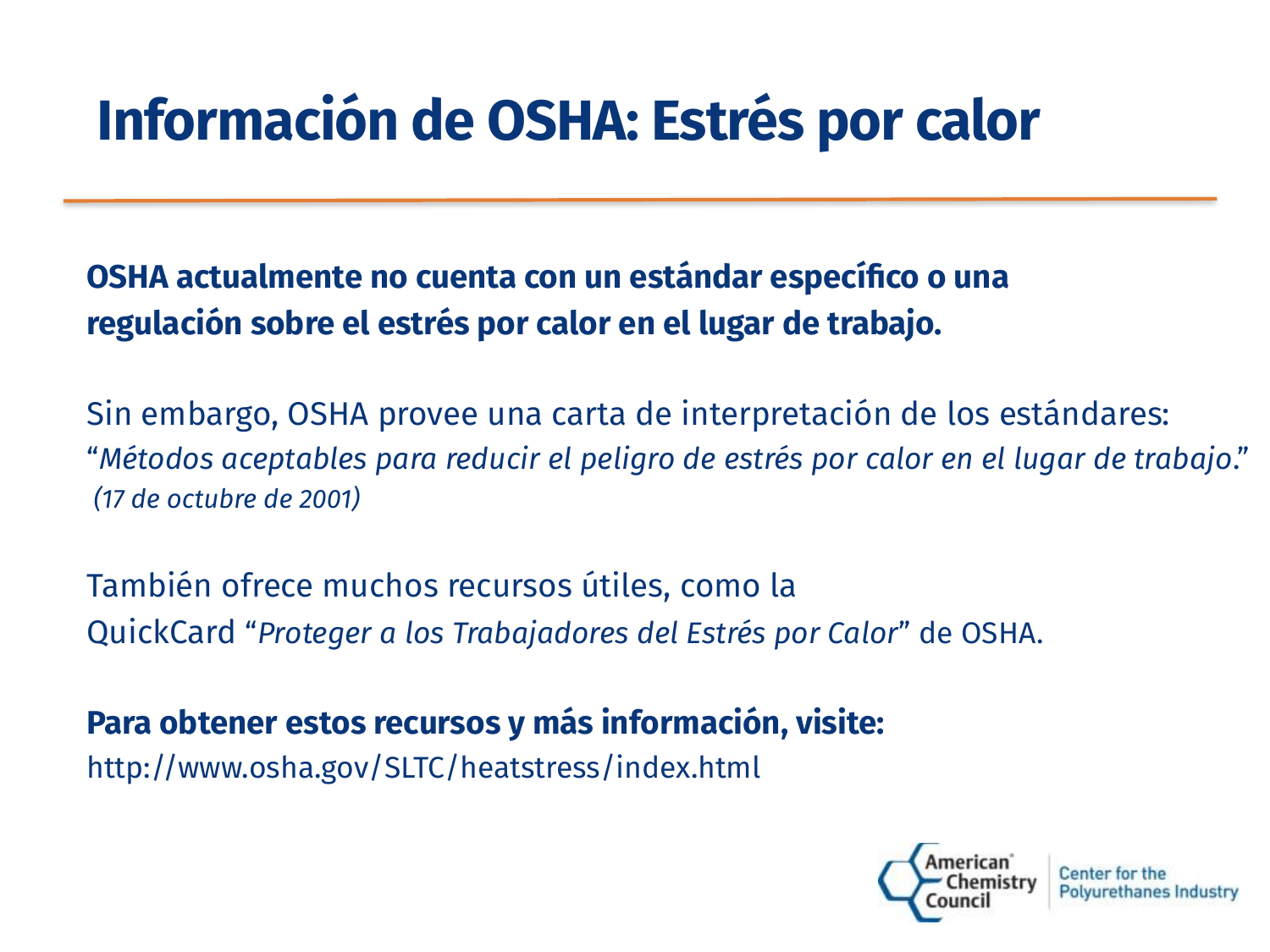

# Información de OSHA: Estrés por calor

OSHA actualmente no cuenta con un estándar específico o una
regulación sobre el estrés por calor en el lugar de trabajo.

Sin embargo, OSHA provee una carta de interpretación de los estándares:
“Métodos aceptables para reducir el peligro de estrés por calor en el lugar de trabajo.”
 (17 de octubre de 2001)

También ofrece muchos recursos útiles, como la
QuickCard “Proteger a los Trabajadores del Estrés por Calor” de OSHA.

Para obtener estos recursos y más información, visite:
http://www.osha.gov/SLTC/heatstress/index.html